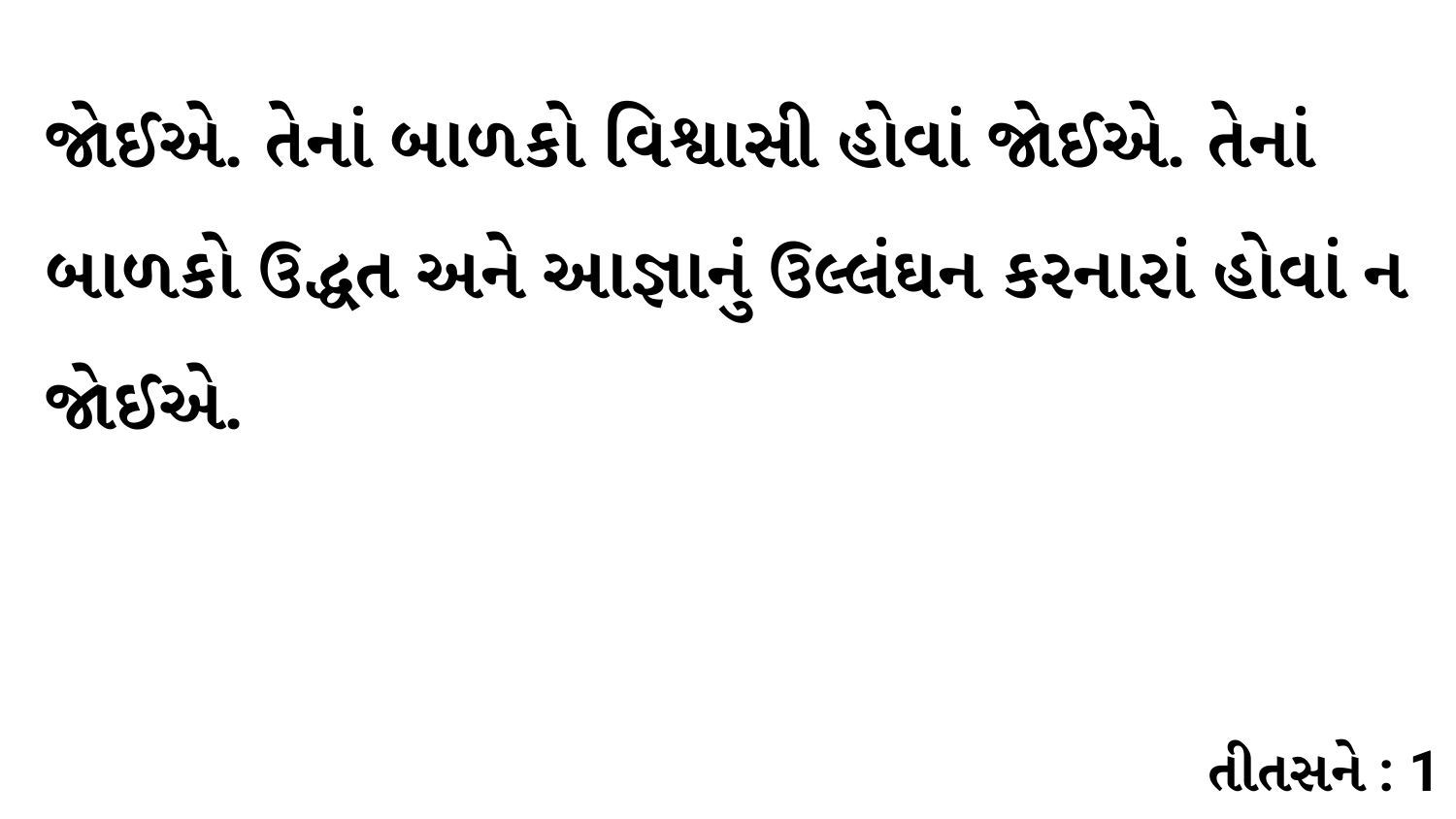

જોઈએ. તેનાં બાળકો વિશ્વાસી હોવાં જોઈએ. તેનાં બાળકો ઉદ્ધત અને આજ્ઞાનું ઉલ્લંઘન કરનારાં હોવાં ન જોઈએ.
તીતસને : 1